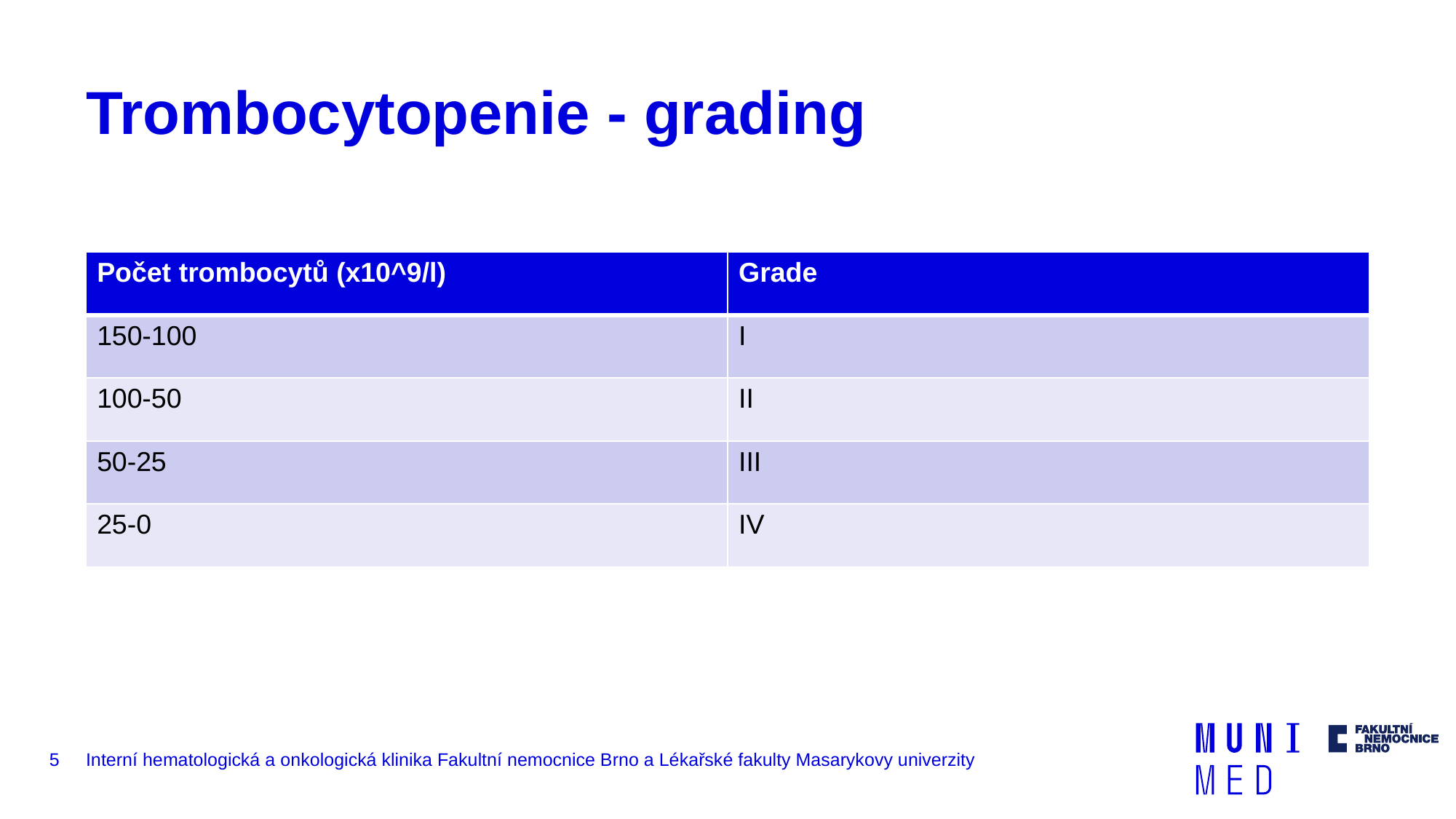

# Trombocytopenie - grading
| Počet trombocytů (x10^9/l) | Grade |
| --- | --- |
| 150-100 | I |
| 100-50 | II |
| 50-25 | III |
| 25-0 | IV |
5
Interní hematologická a onkologická klinika Fakultní nemocnice Brno a Lékařské fakulty Masarykovy univerzity